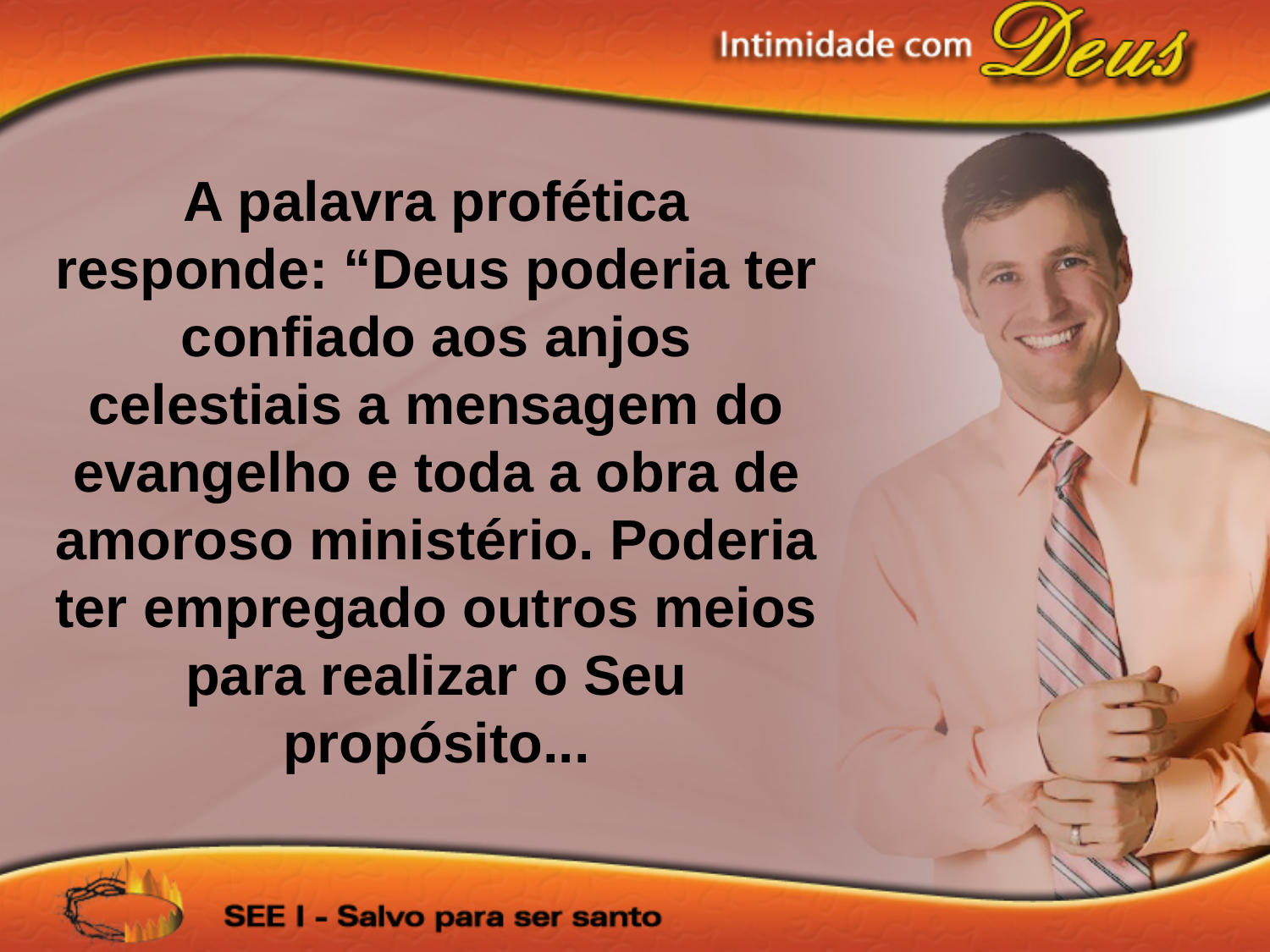

A palavra profética responde: “Deus poderia ter confiado aos anjos celestiais a mensagem do evangelho e toda a obra de amoroso ministério. Poderia ter empregado outros meios para realizar o Seu propósito...